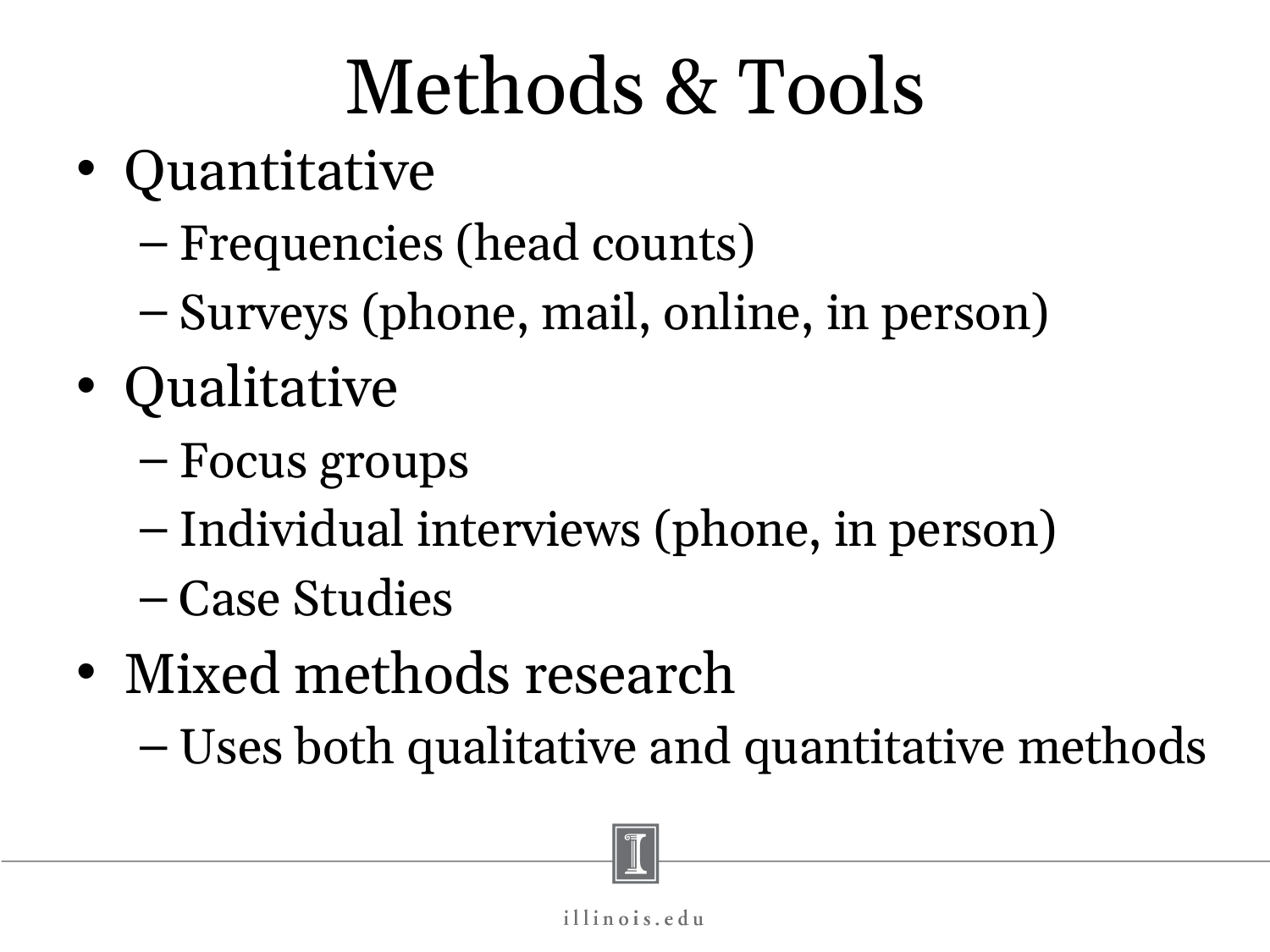

# Methods & Tools
Quantitative
Frequencies (head counts)
Surveys (phone, mail, online, in person)
Qualitative
Focus groups
Individual interviews (phone, in person)
Case Studies
Mixed methods research
Uses both qualitative and quantitative methods